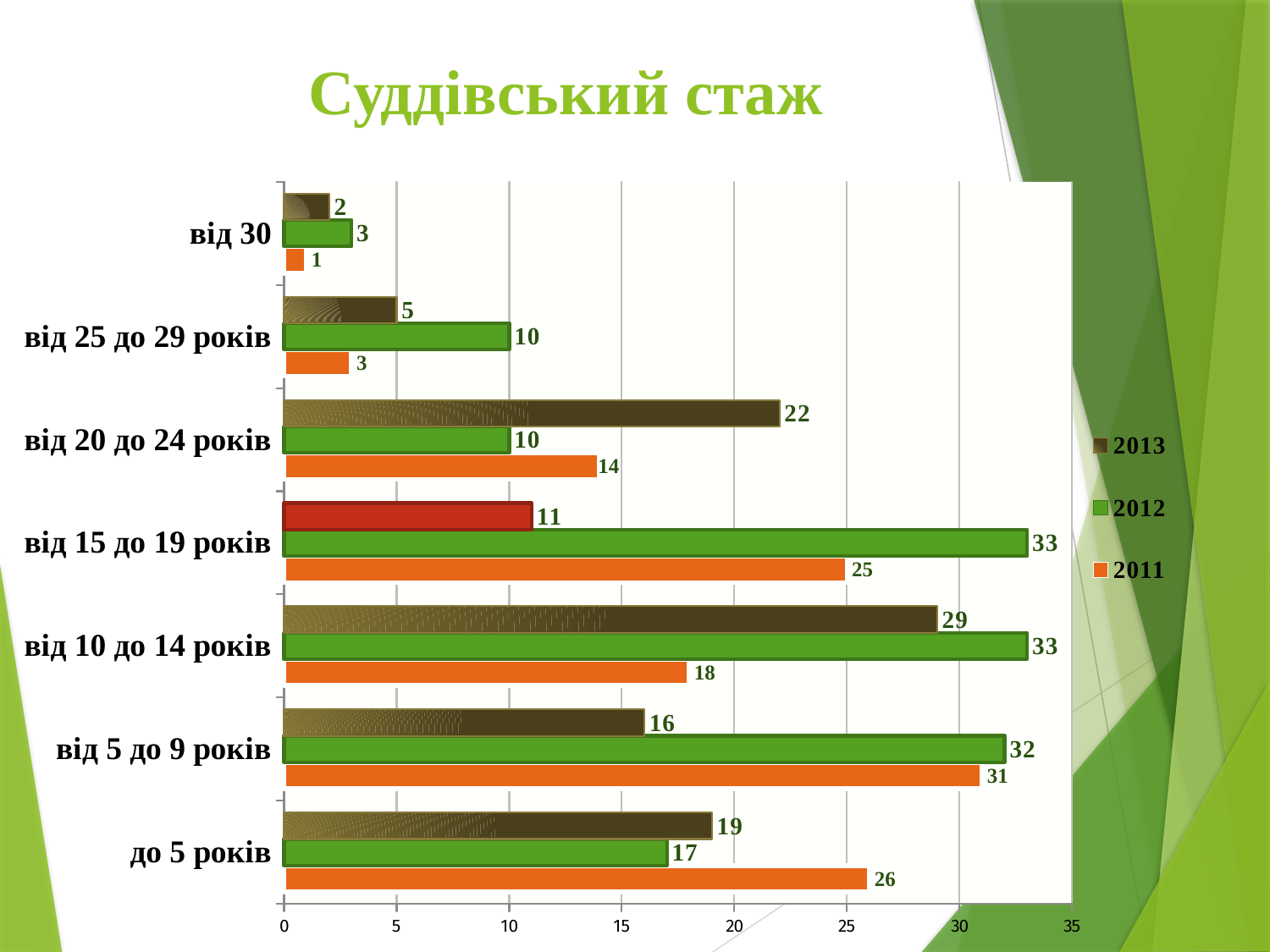

# Суддівський стаж

### Chart

| Category |  |  |  |
|---|---|---|---|
| до 5 років | 26.0 | 17.0 | 19.0 |
| від 5 до 9 років | 31.0 | 32.0 | 16.0 |
| від 10 до 14 років | 18.0 | 33.0 | 29.0 |
| від 15 до 19 років | 25.0 | 33.0 | 11.0 |
| від 20 до 24 років | 14.0 | 10.0 | 22.0 |
| від 25 до 29 років | 3.0 | 10.0 | 5.0 |
| від 30 | 1.0 | 3.0 | 2.0 |